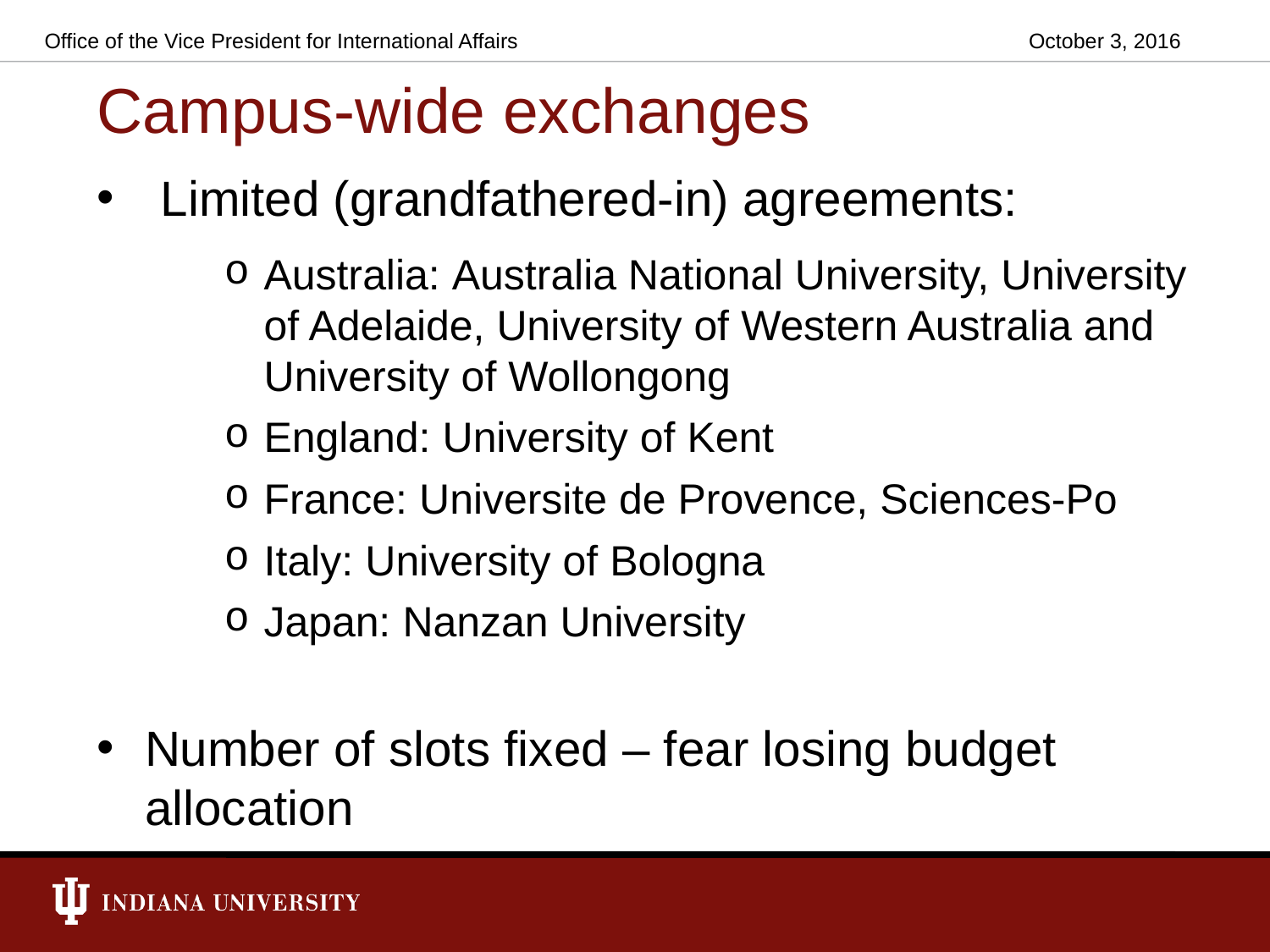

Office of the Vice President for International Affairs
October 3, 2016
Campus-wide exchanges
Limited (grandfathered-in) agreements:
Australia: Australia National University, University
of Adelaide, University of Western Australia and
University of Wollongong
England: University of Kent
France: Universite de Provence, Sciences-Po
Italy: University of Bologna
Japan: Nanzan University

Number of slots fixed – fear losing budget allocation